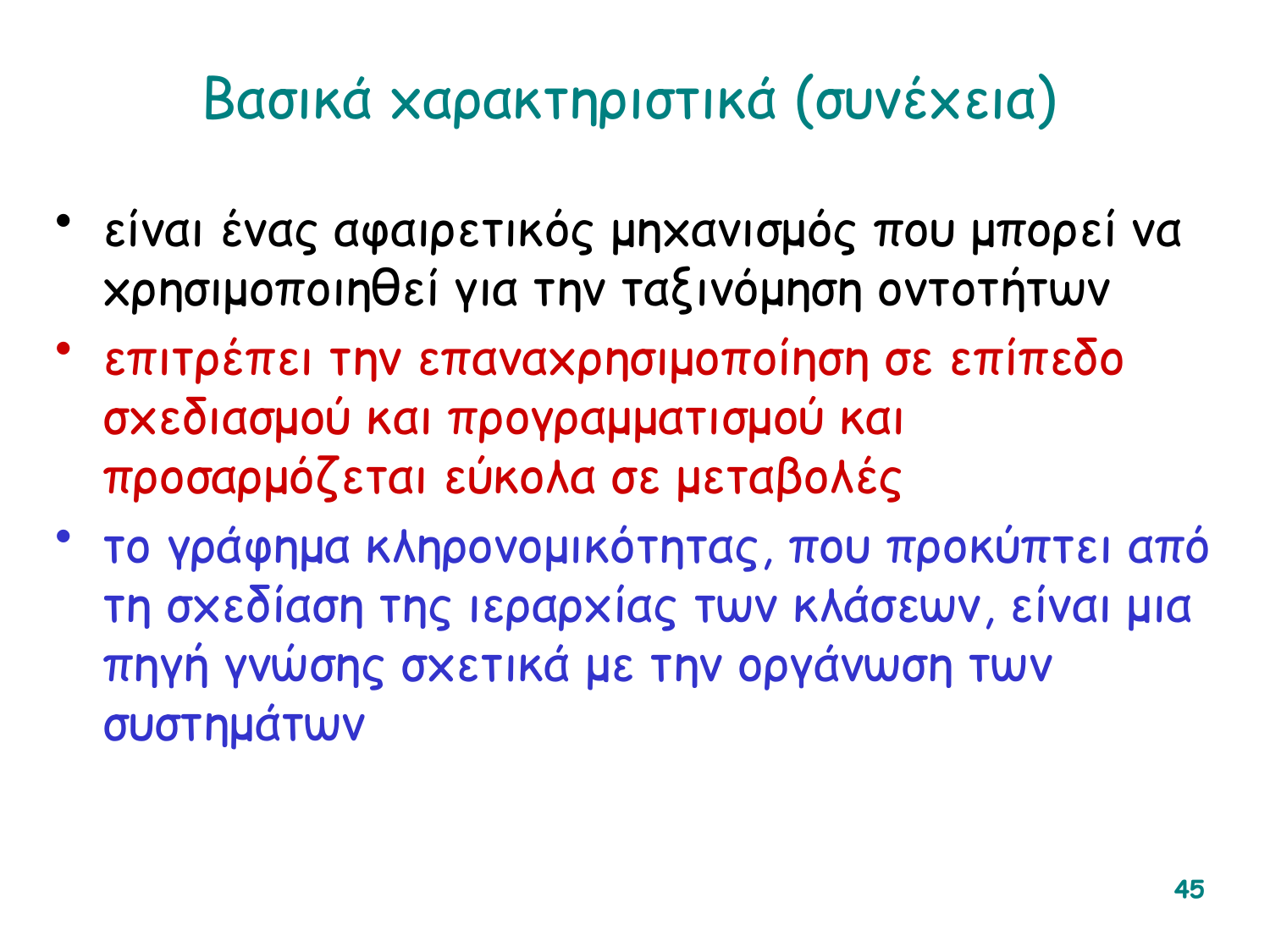

# Βασικά χαρακτηριστικά (συνέχεια)
είναι ένας αφαιρετικός μηχανισμός που μπορεί να χρησιμοποιηθεί για την ταξινόμηση οντοτήτων
επιτρέπει την επαναχρησιμοποίηση σε επίπεδο σχεδιασμού και προγραμματισμού και  προσαρμόζεται εύκολα σε μεταβολές
το γράφημα κληρονομικότητας, που προκύπτει από τη σχεδίαση της ιεραρχίας των κλάσεων, είναι μια πηγή γνώσης σχετικά με την οργάνωση των συστημάτων
45